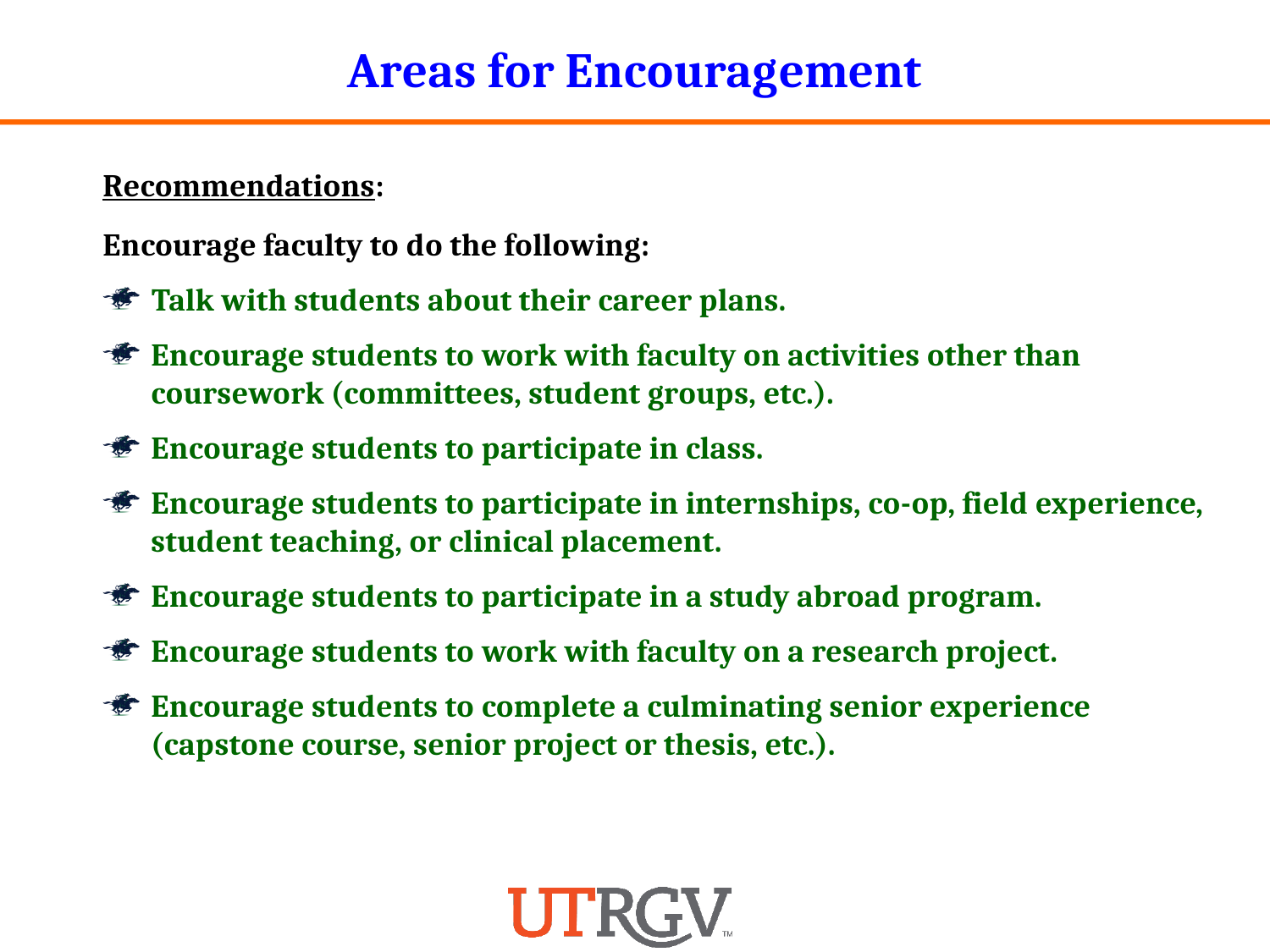

Areas for Encouragement

Recommendations:
Encourage faculty to do the following:
Talk with students about their career plans.
Encourage students to work with faculty on activities other than coursework (committees, student groups, etc.).
Encourage students to participate in class.
Encourage students to participate in internships, co-op, field experience, student teaching, or clinical placement.
Encourage students to participate in a study abroad program.
Encourage students to work with faculty on a research project.
Encourage students to complete a culminating senior experience (capstone course, senior project or thesis, etc.).